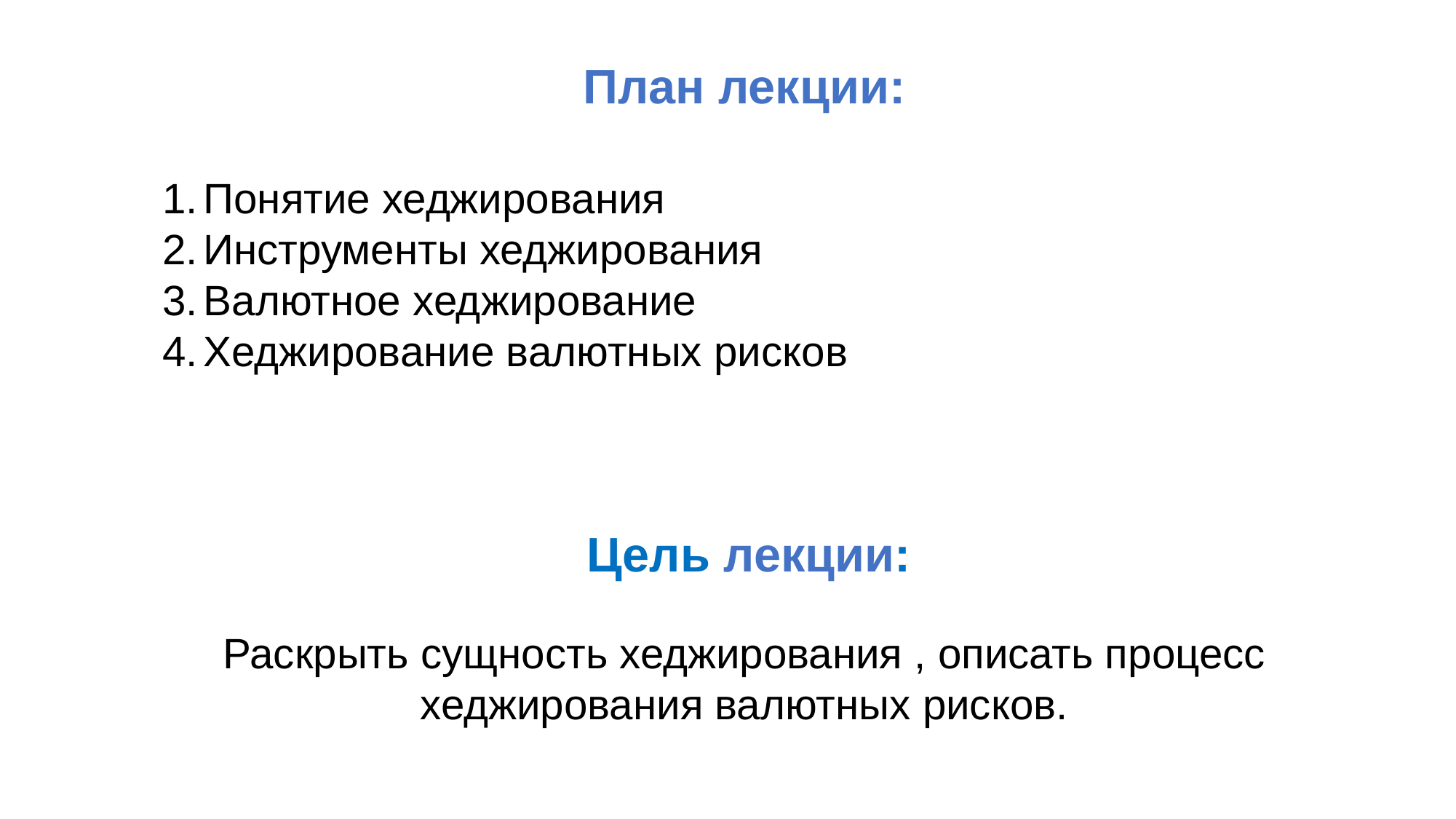

План лекции:
Понятие хеджирования
Инструменты хеджирования
Валютное хеджирование
Хеджирование валютных рисков
Цель лекции:
Раскрыть сущность хеджирования , описать процесс хеджирования валютных рисков.